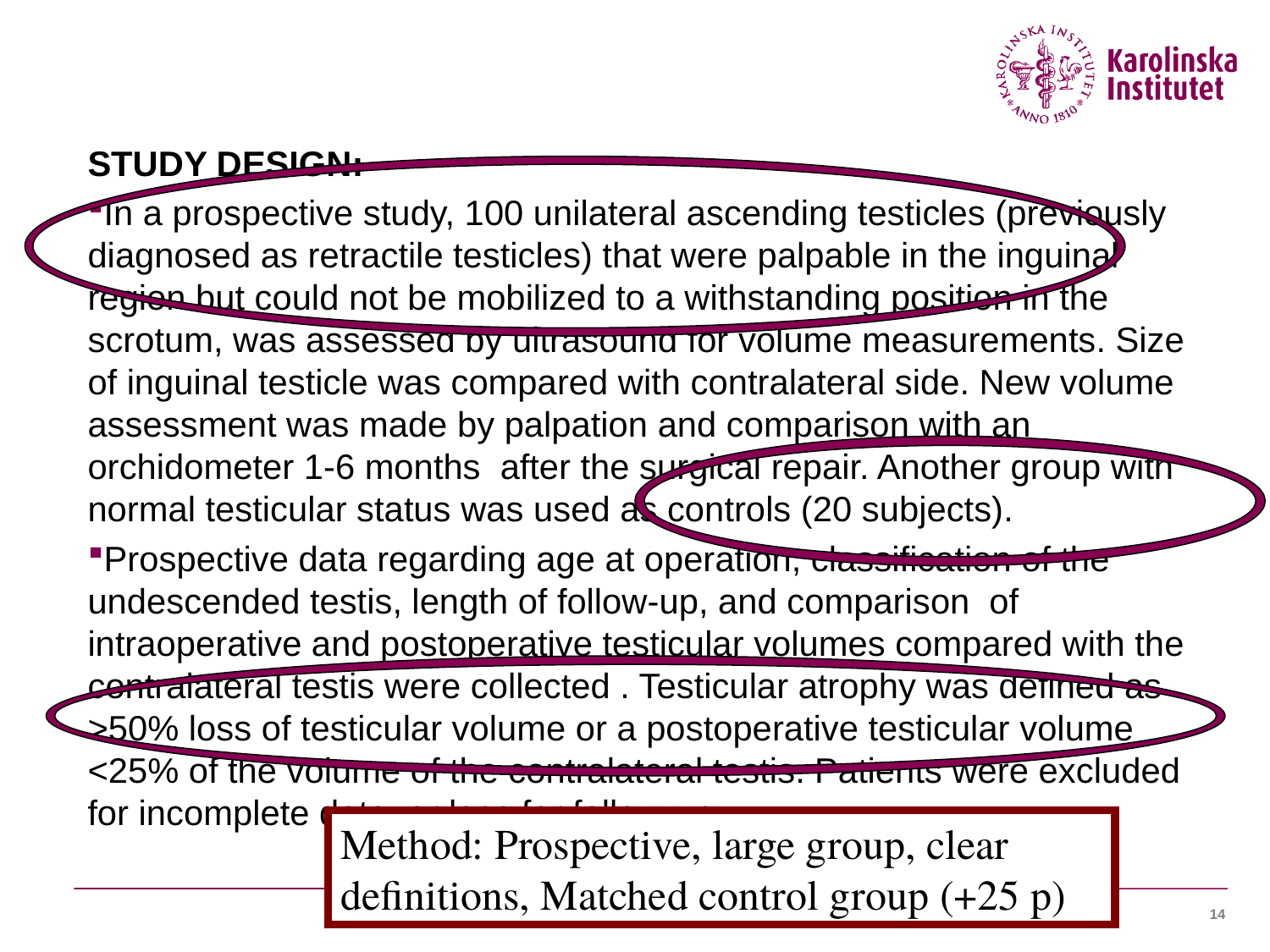

STUDY DESIGN:
In a prospective study, 100 unilateral ascending testicles (previously diagnosed as retractile testicles) that were palpable in the inguinal region but could not be mobilized to a withstanding position in the scrotum, was assessed by ultrasound for volume measurements. Size of inguinal testicle was compared with contralateral side. New volume assessment was made by palpation and comparison with an orchidometer 1-6 months  after the surgical repair. Another group with normal testicular status was used as controls (20 subjects).
Prospective data regarding age at operation, classification of the undescended testis, length of follow-up, and comparison  of intraoperative and postoperative testicular volumes compared with the contralateral testis were collected . Testicular atrophy was defined as >50% loss of testicular volume or a postoperative testicular volume <25% of the volume of the contralateral testis. Patients were excluded for incomplete data  or loss for follow-up.

Method: Prospective, large group, clear definitions, Matched control group (+25 p)
14